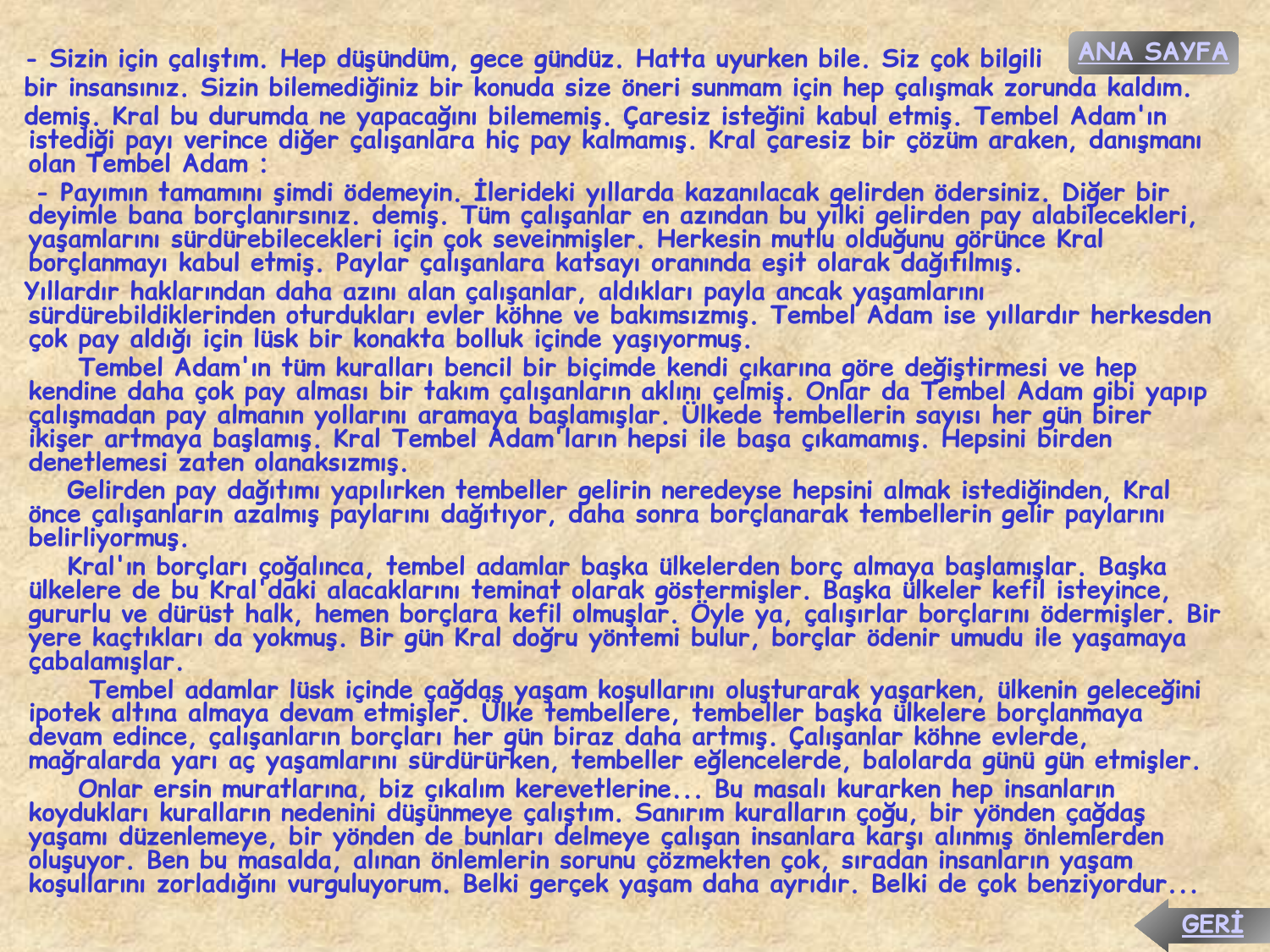

ANA SAYFA
    - Sizin için çalıştım. Hep düşündüm, gece gündüz. Hatta uyurken bile. Siz çok bilgili
    bir insansınız. Sizin bilemediğiniz bir konuda size öneri sunmam için hep çalışmak zorunda kaldım.
    demiş. Kral bu durumda ne yapacağını bilememiş. Çaresiz isteğini kabul etmiş. Tembel Adam'ın istediği payı verince diğer çalışanlara hiç pay kalmamış. Kral çaresiz bir çözüm araken, danışmanı olan Tembel Adam :
     - Payımın tamamını şimdi ödemeyin. İlerideki yıllarda kazanılacak gelirden ödersiniz. Diğer bir deyimle bana borçlanırsınız. demiş. Tüm çalışanlar en azından bu yılki gelirden pay alabilecekleri, yaşamlarını sürdürebilecekleri için çok seveinmişler. Herkesin mutlu olduğunu görünce Kral borçlanmayı kabul etmiş. Paylar çalışanlara katsayı oranında eşit olarak dağıtılmış.
    Yıllardır haklarından daha azını alan çalışanlar, aldıkları payla ancak yaşamlarını sürdürebildiklerinden oturdukları evler köhne ve bakımsızmış. Tembel Adam ise yıllardır herkesden çok pay aldığı için lüsk bir konakta bolluk içinde yaşıyormuş.
         Tembel Adam'ın tüm kuralları bencil bir biçimde kendi çıkarına göre değiştirmesi ve hep kendine daha çok pay alması bir takım çalışanların aklını çelmiş. Onlar da Tembel Adam gibi yapıp çalışmadan pay almanın yollarını aramaya başlamışlar. Ülkede tembellerin sayısı her gün birer ikişer artmaya başlamış. Kral Tembel Adam'ların hepsi ile başa çıkamamış. Hepsini birden denetlemesi zaten olanaksızmış.
        Gelirden pay dağıtımı yapılırken tembeller gelirin neredeyse hepsini almak istediğinden, Kral önce çalışanların azalmış paylarını dağıtıyor, daha sonra borçlanarak tembellerin gelir paylarını belirliyormuş.
        Kral'ın borçları çoğalınca, tembel adamlar başka ülkelerden borç almaya başlamışlar. Başka ülkelere de bu Kral'daki alacaklarını teminat olarak göstermişler. Başka ülkeler kefil isteyince, gururlu ve dürüst halk, hemen borçlara kefil olmuşlar. Öyle ya, çalışırlar borçlarını ödermişler. Bir yere kaçtıkları da yokmuş. Bir gün Kral doğru yöntemi bulur, borçlar ödenir umudu ile yaşamaya çabalamışlar.
          Tembel adamlar lüsk içinde çağdaş yaşam koşullarını oluşturarak yaşarken, ülkenin geleceğini ipotek altına almaya devam etmişler. Ülke tembellere, tembeller başka ülkelere borçlanmaya devam edince, çalışanların borçları her gün biraz daha artmış. Çalışanlar köhne evlerde, mağralarda yarı aç yaşamlarını sürdürürken, tembeller eğlencelerde, balolarda günü gün etmişler.
         Onlar ersin muratlarına, biz çıkalım kerevetlerine... Bu masalı kurarken hep insanların koydukları kuralların nedenini düşünmeye çalıştım. Sanırım kuralların çoğu, bir yönden çağdaş yaşamı düzenlemeye, bir yönden de bunları delmeye çalışan insanlara karşı alınmış önlemlerden oluşuyor. Ben bu masalda, alınan önlemlerin sorunu çözmekten çok, sıradan insanların yaşam koşullarını zorladığını vurguluyorum. Belki gerçek yaşam daha ayrıdır. Belki de çok benziyordur...

GERİ